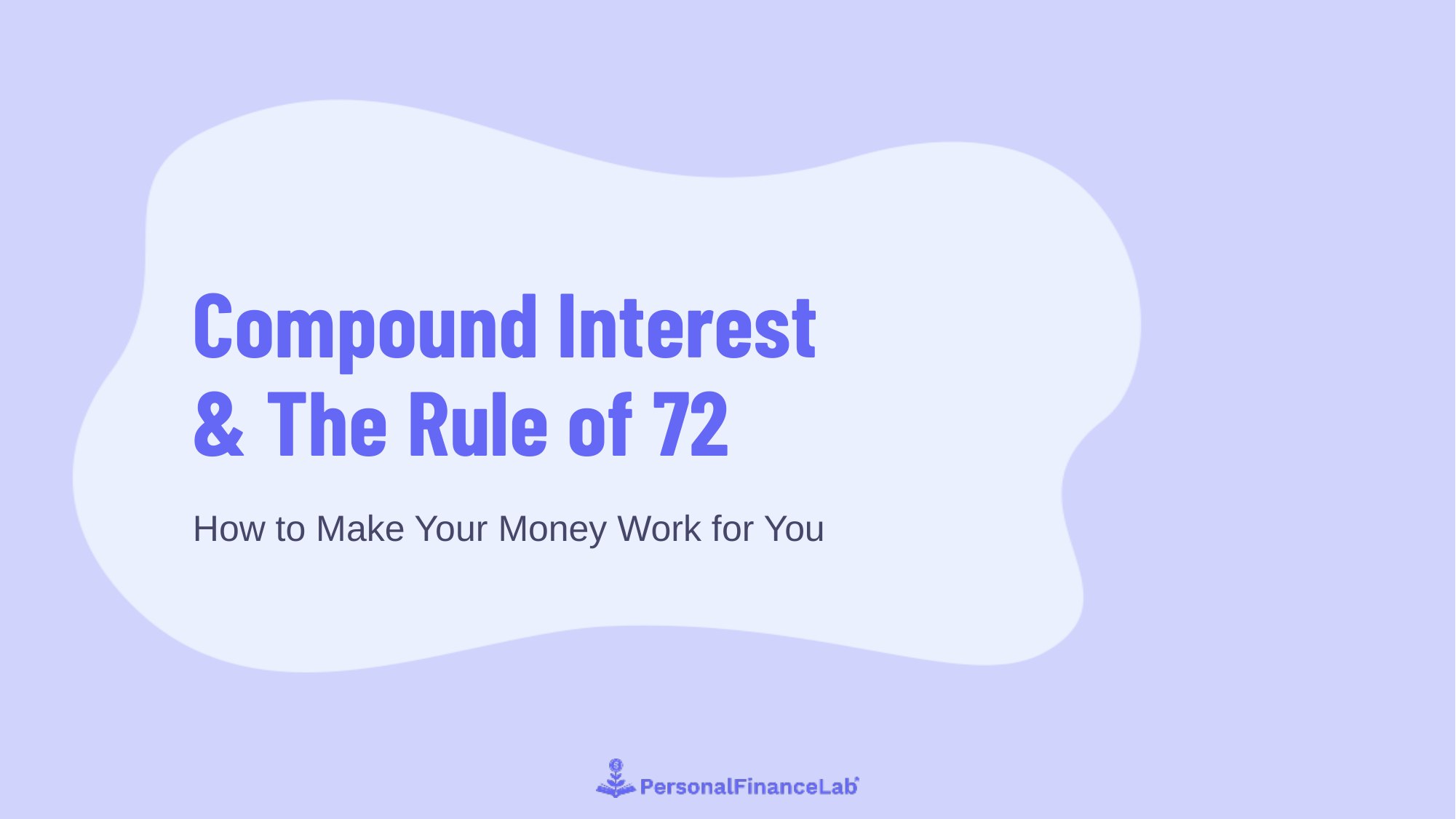

# Compound Interest & The Rule of 72
How to Make Your Money Work for You